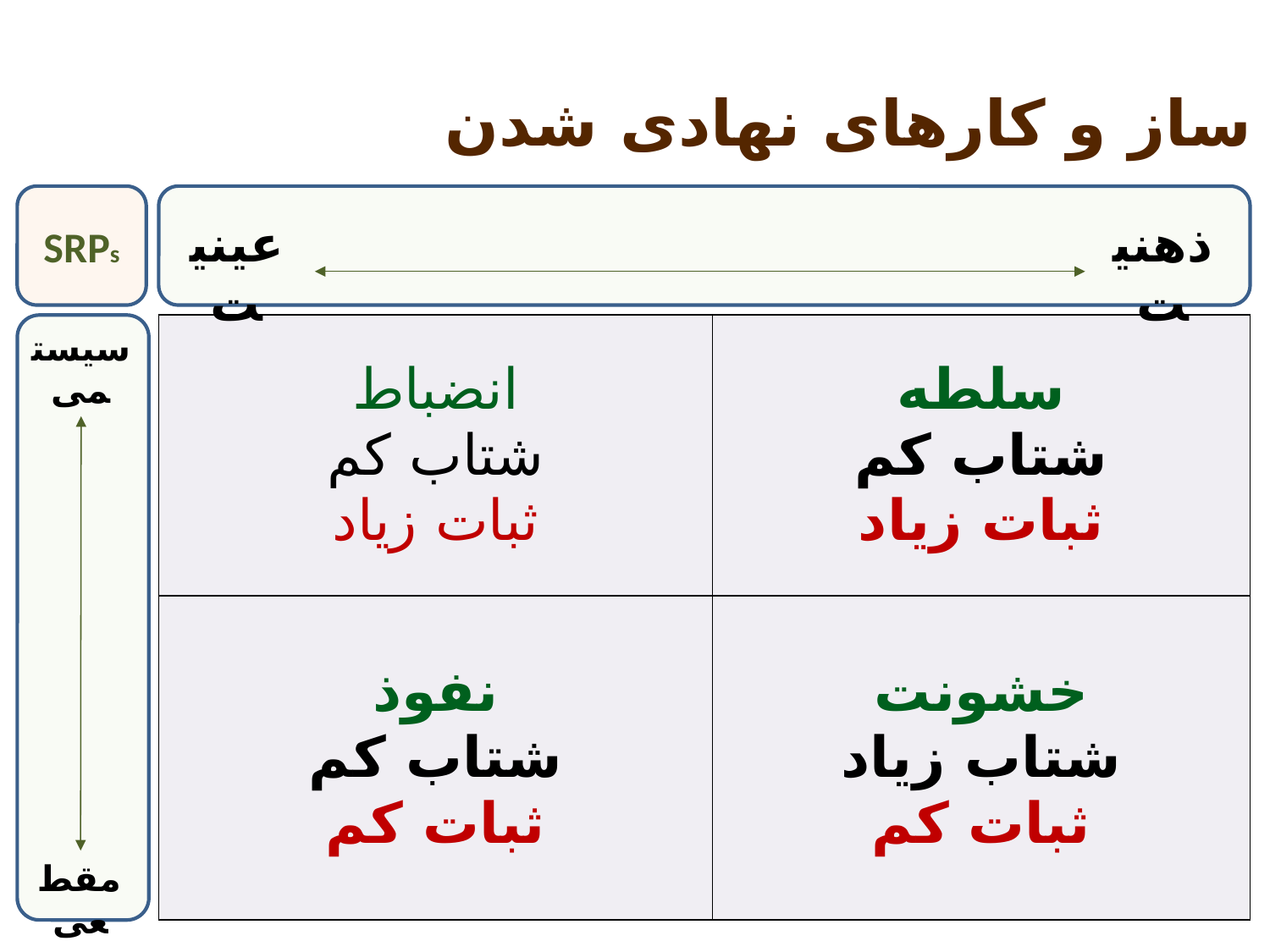

ساز و کارهای نهادی شدن
SRPs

عینیت
ذهنیت
| انضباط شتاب کم ثبات زیاد | سلطه شتاب کم ثبات زیاد |
| --- | --- |
| نفوذ شتاب کم ثبات کم | خشونت شتاب زیاد ثبات کم |
سیستمی

مقطعی